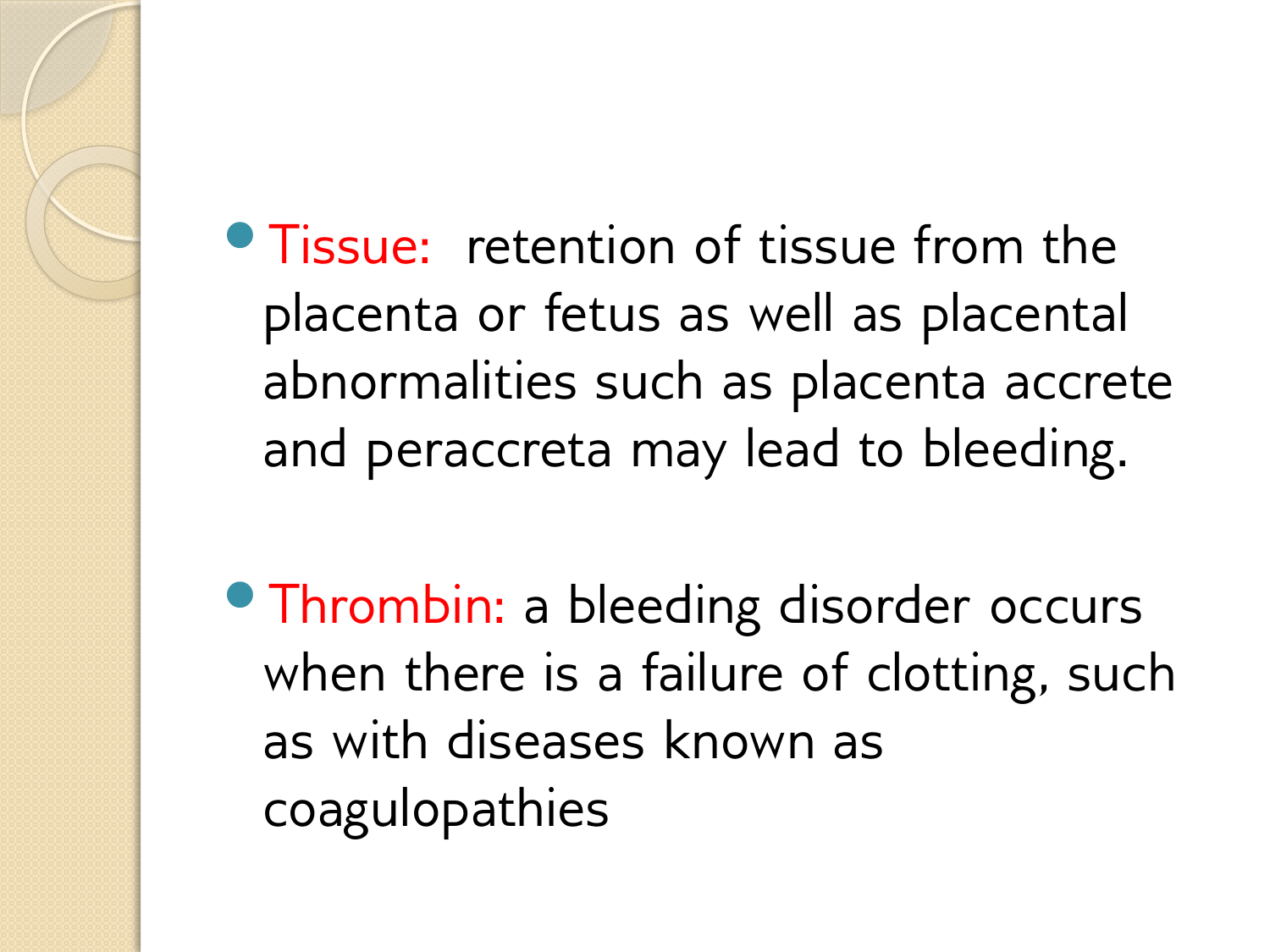

Tissue:  retention of tissue from the placenta or fetus as well as placental abnormalities such as placenta accrete and peraccreta may lead to bleeding.

Thrombin: a bleeding disorder occurs when there is a failure of clotting, such as with diseases known as coagulopathies